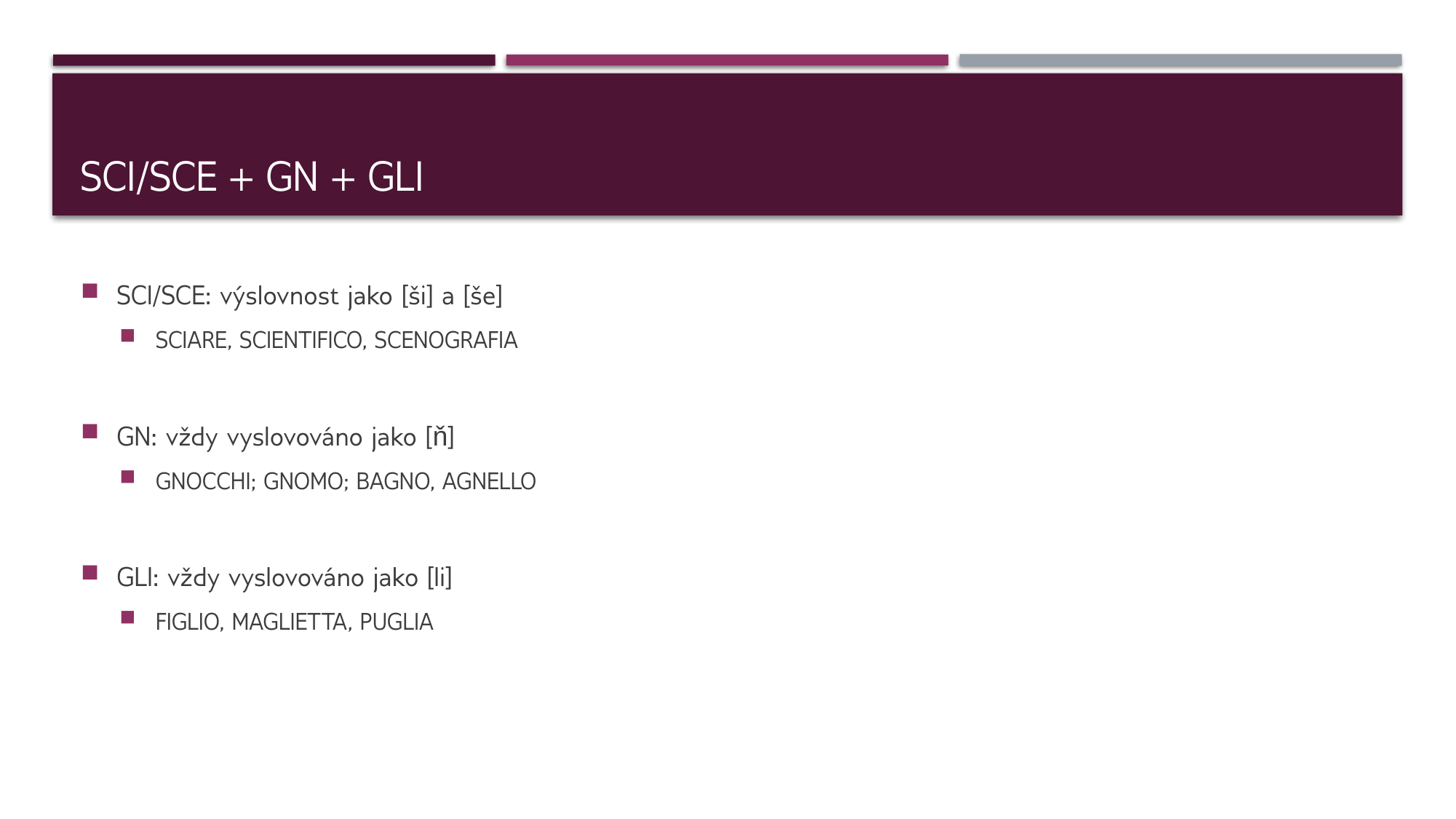

# Sci/scE + GN + GLI
SCI/SCE: výslovnost jako [ši] a [še]
SCIARE, SCIENTIFICO, SCENOGRAFIA

GN: vždy vyslovováno jako [ň]
GNOCCHI; GNOMO; BAGNO, AGNELLO

GLI: vždy vyslovováno jako [li]
FIGLIO, MAGLIETTA, PUGLIA